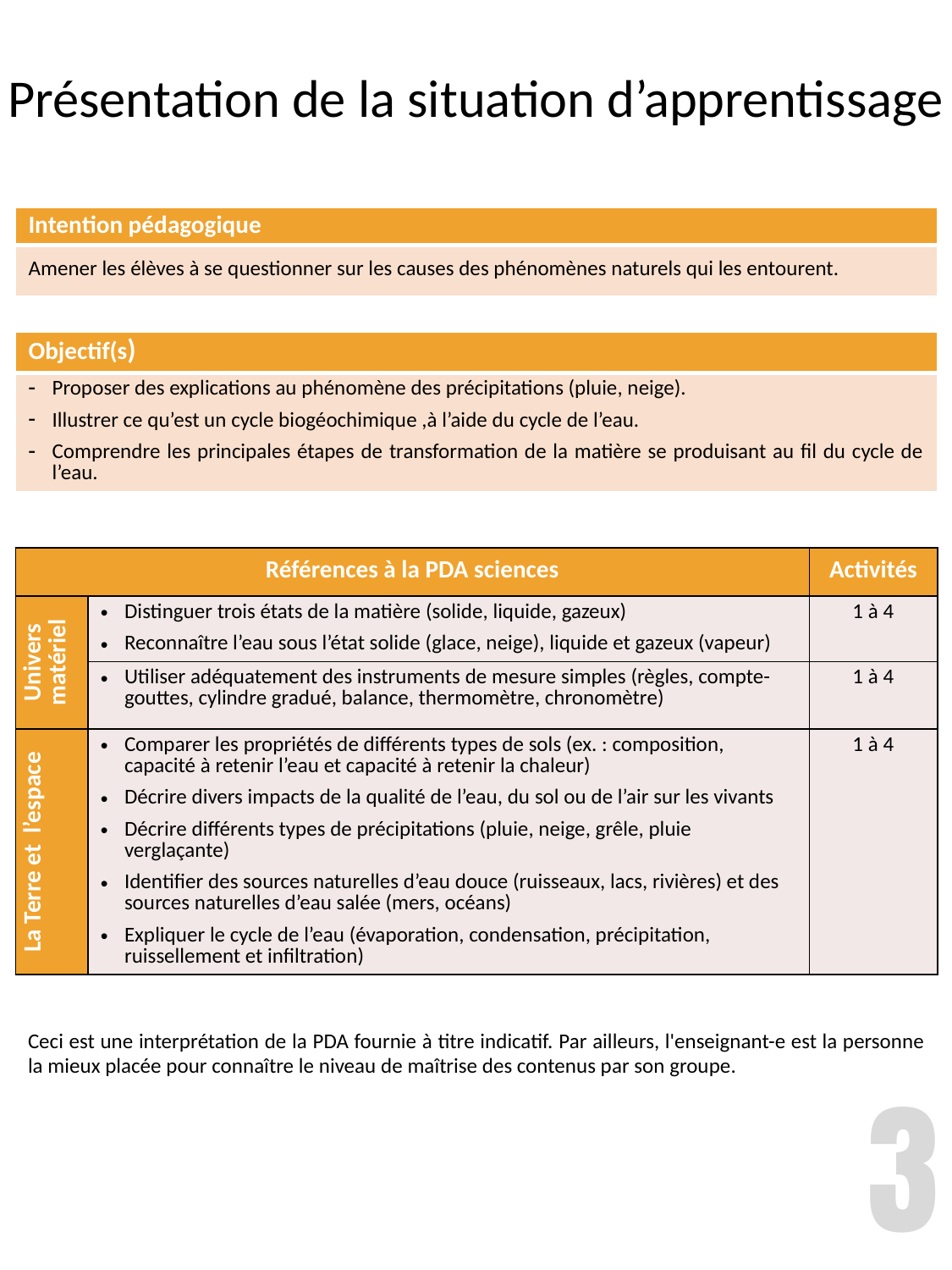

Présentation de la situation d’apprentissage
| Intention pédagogique |
| --- |
| Amener les élèves à se questionner sur les causes des phénomènes naturels qui les entourent. |
| Objectif(s) |
| --- |
| Proposer des explications au phénomène des précipitations (pluie, neige). Illustrer ce qu’est un cycle biogéochimique ,à l’aide du cycle de l’eau. Comprendre les principales étapes de transformation de la matière se produisant au fil du cycle de l’eau. |
| Références à la PDA sciences |  | Activités |
| --- | --- | --- |
| Univers matériel | Distinguer trois états de la matière (solide, liquide, gazeux) Reconnaître l’eau sous l’état solide (glace, neige), liquide et gazeux (vapeur) | 1 à 4 |
|  | Utiliser adéquatement des instruments de mesure simples (règles, compte-gouttes, cylindre gradué, balance, thermomètre, chronomètre) | 1 à 4 |
| La Terre et l’espace | Comparer les propriétés de différents types de sols (ex. : composition, capacité à retenir l’eau et capacité à retenir la chaleur) Décrire divers impacts de la qualité de l’eau, du sol ou de l’air sur les vivants Décrire différents types de précipitations (pluie, neige, grêle, pluie verglaçante) Identifier des sources naturelles d’eau douce (ruisseaux, lacs, rivières) et des sources naturelles d’eau salée (mers, océans) Expliquer le cycle de l’eau (évaporation, condensation, précipitation, ruissellement et infiltration) | 1 à 4 |
Ceci est une interprétation de la PDA fournie à titre indicatif. Par ailleurs, l'enseignant-e est la personne la mieux placée pour connaître le niveau de maîtrise des contenus par son groupe.
3